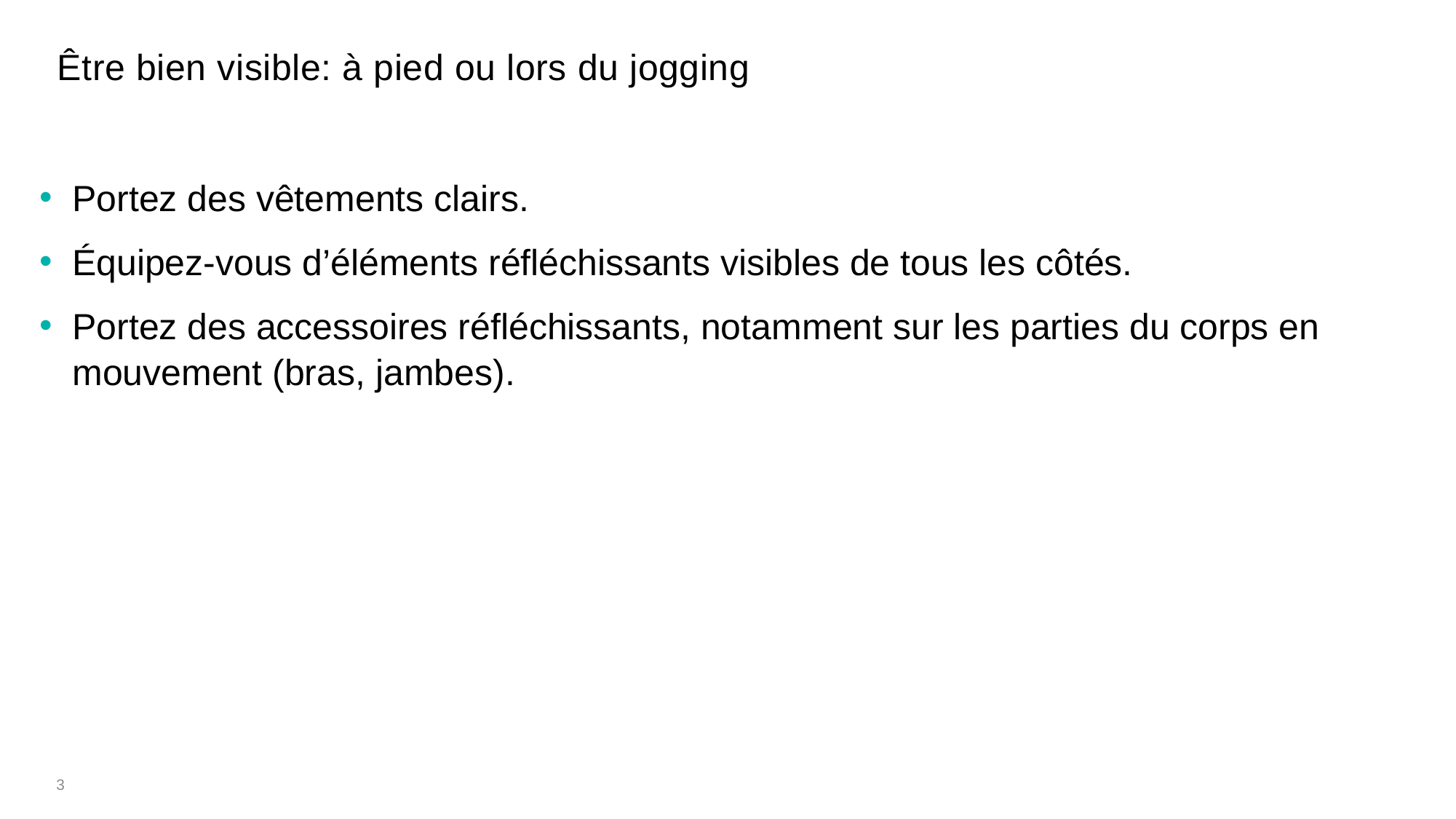

# Être bien visible: à pied ou lors du jogging
Portez des vêtements clairs.
Équipez-vous d’éléments réfléchissants visibles de tous les côtés.
Portez des accessoires réfléchissants, notamment sur les parties du corps en mouvement (bras, jambes).

3